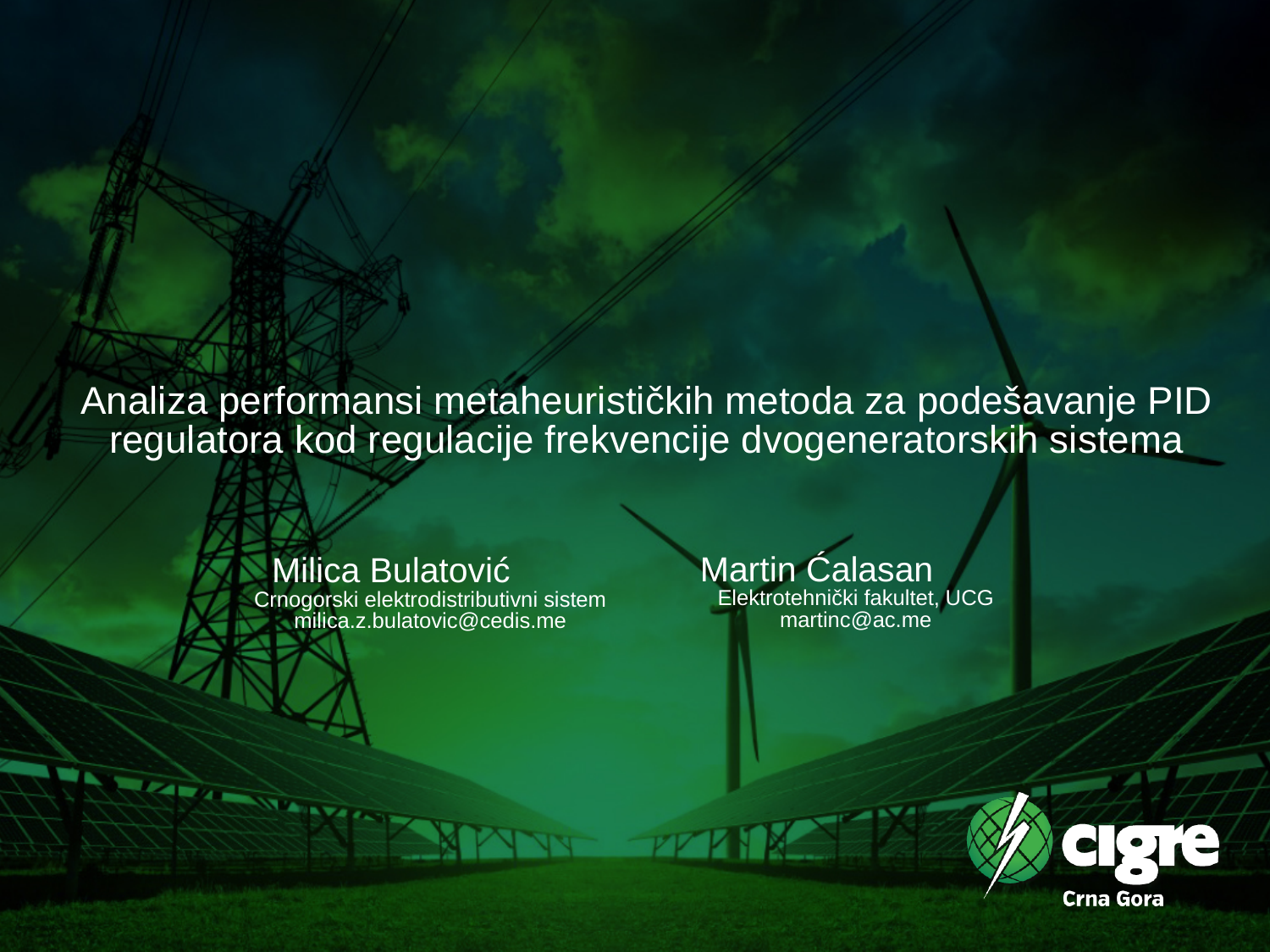

# Analiza performansi metaheurističkih metoda za podešavanje PID regulatora kod regulacije frekvencije dvogeneratorskih sistema
Martin Ćalasan         Elektrotehnički fakultet, UCG martinc@ac.me

Milica Bulatović         Crnogorski elektrodistributivni sistem milica.z.bulatovic@cedis.me